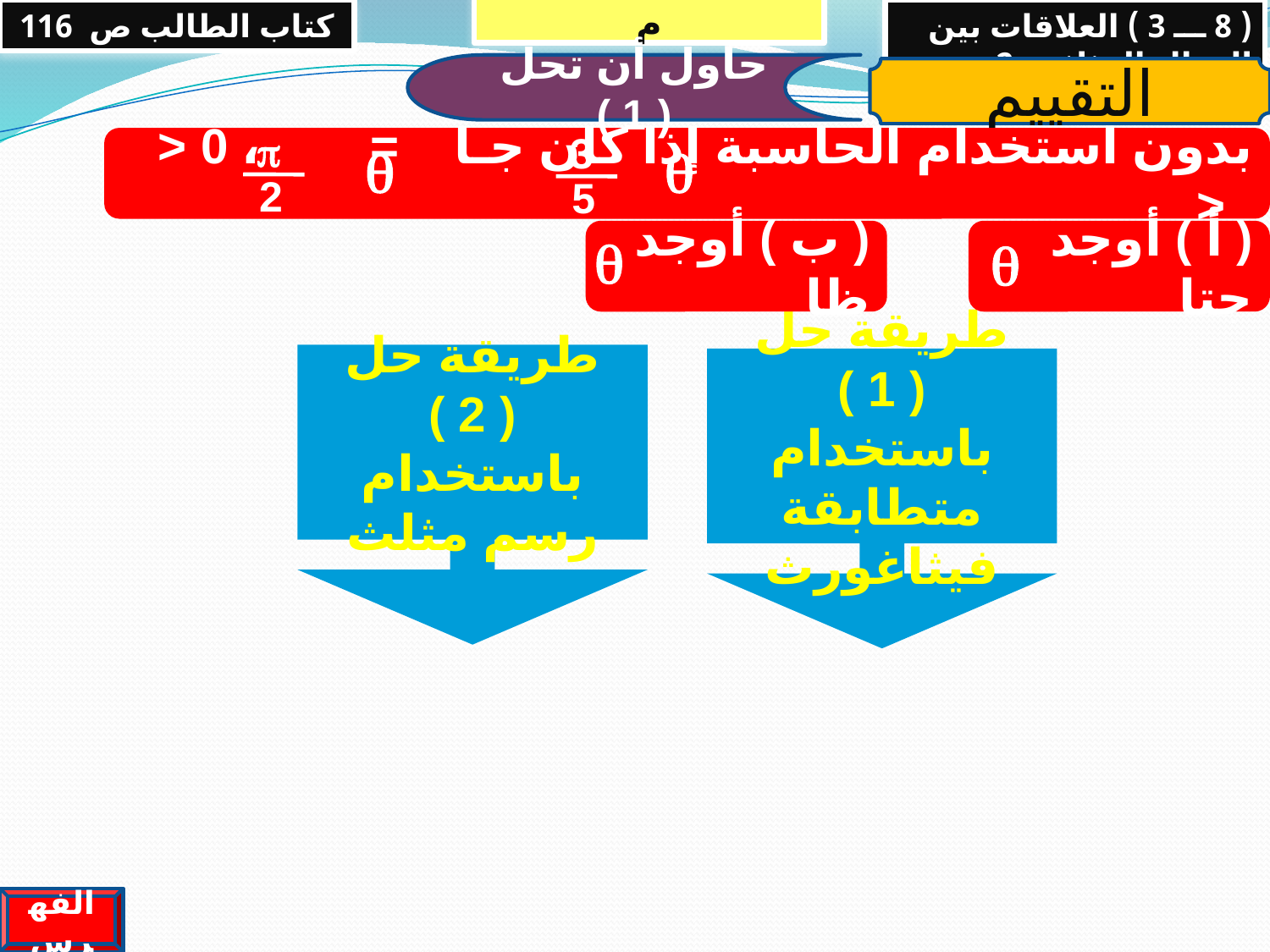

كتاب الطالب ص  116
13/05/2013 09:48 م
( 8 ـــ 3 ) العلاقات بين الدوال المثلثية  2
حاول أن تحل ( 1 )
التقييم
π
2
3
5
بدون استخدام الحاسبة إذا كان جـا    =        ، 0 <     <
θ
θ
( ب ) أوجد ظا
( أ ) أوجد جتا
θ
θ
طريقة حل ( 2 )
باستخدام رسم مثلث
طريقة حل ( 1 )
باستخدام متطابقة فيثاغورث
الفهرس